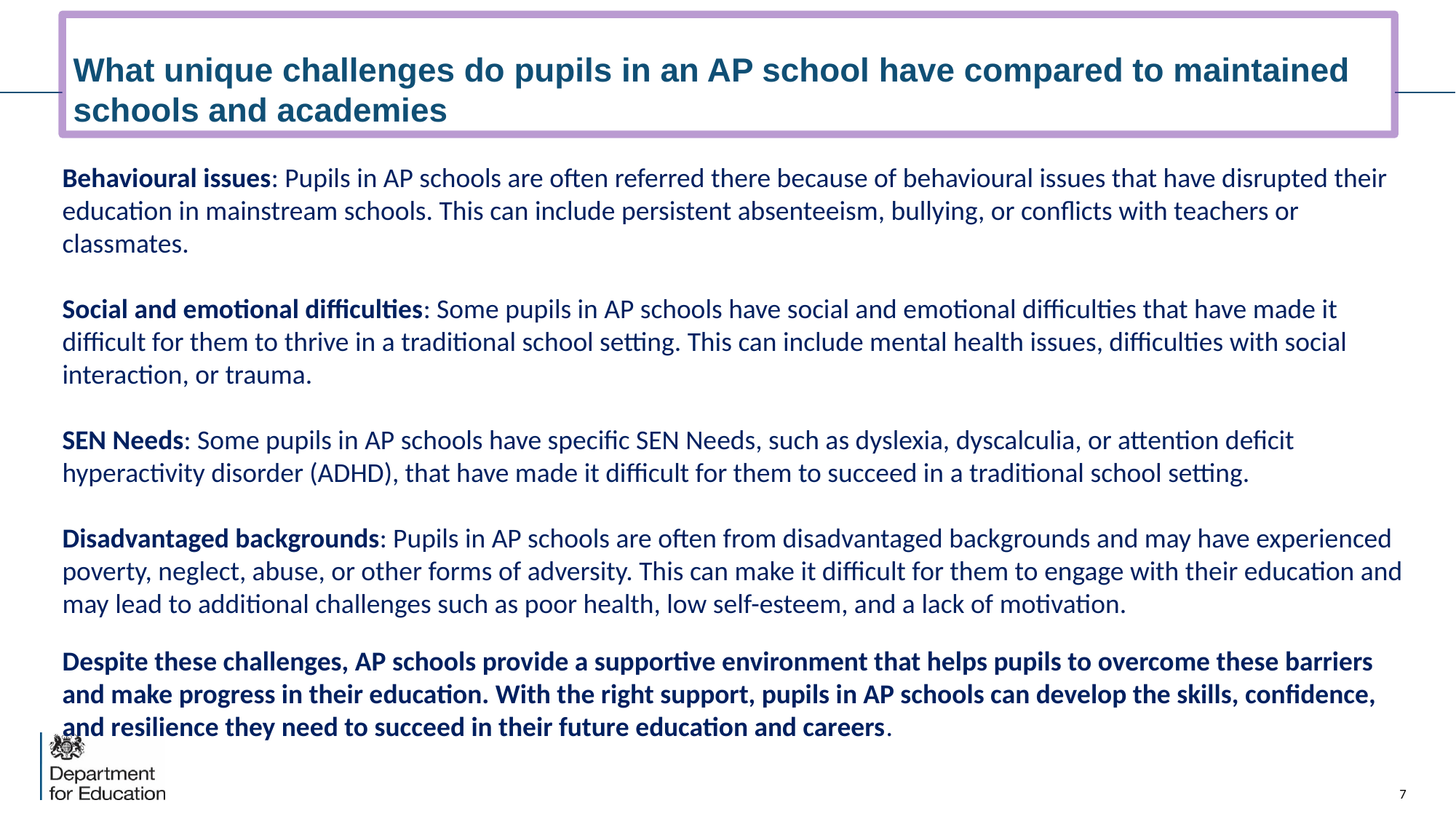

# What unique challenges do pupils in an AP school have compared to maintained schools and academies

Behavioural issues: Pupils in AP schools are often referred there because of behavioural issues that have disrupted their education in mainstream schools. This can include persistent absenteeism, bullying, or conflicts with teachers or classmates.

Social and emotional difficulties: Some pupils in AP schools have social and emotional difficulties that have made it difficult for them to thrive in a traditional school setting. This can include mental health issues, difficulties with social interaction, or trauma.

SEN Needs: Some pupils in AP schools have specific SEN Needs, such as dyslexia, dyscalculia, or attention deficit hyperactivity disorder (ADHD), that have made it difficult for them to succeed in a traditional school setting.

Disadvantaged backgrounds: Pupils in AP schools are often from disadvantaged backgrounds and may have experienced poverty, neglect, abuse, or other forms of adversity. This can make it difficult for them to engage with their education and may lead to additional challenges such as poor health, low self-esteem, and a lack of motivation.

Despite these challenges, AP schools provide a supportive environment that helps pupils to overcome these barriers and make progress in their education. With the right support, pupils in AP schools can develop the skills, confidence, and resilience they need to succeed in their future education and careers.

7